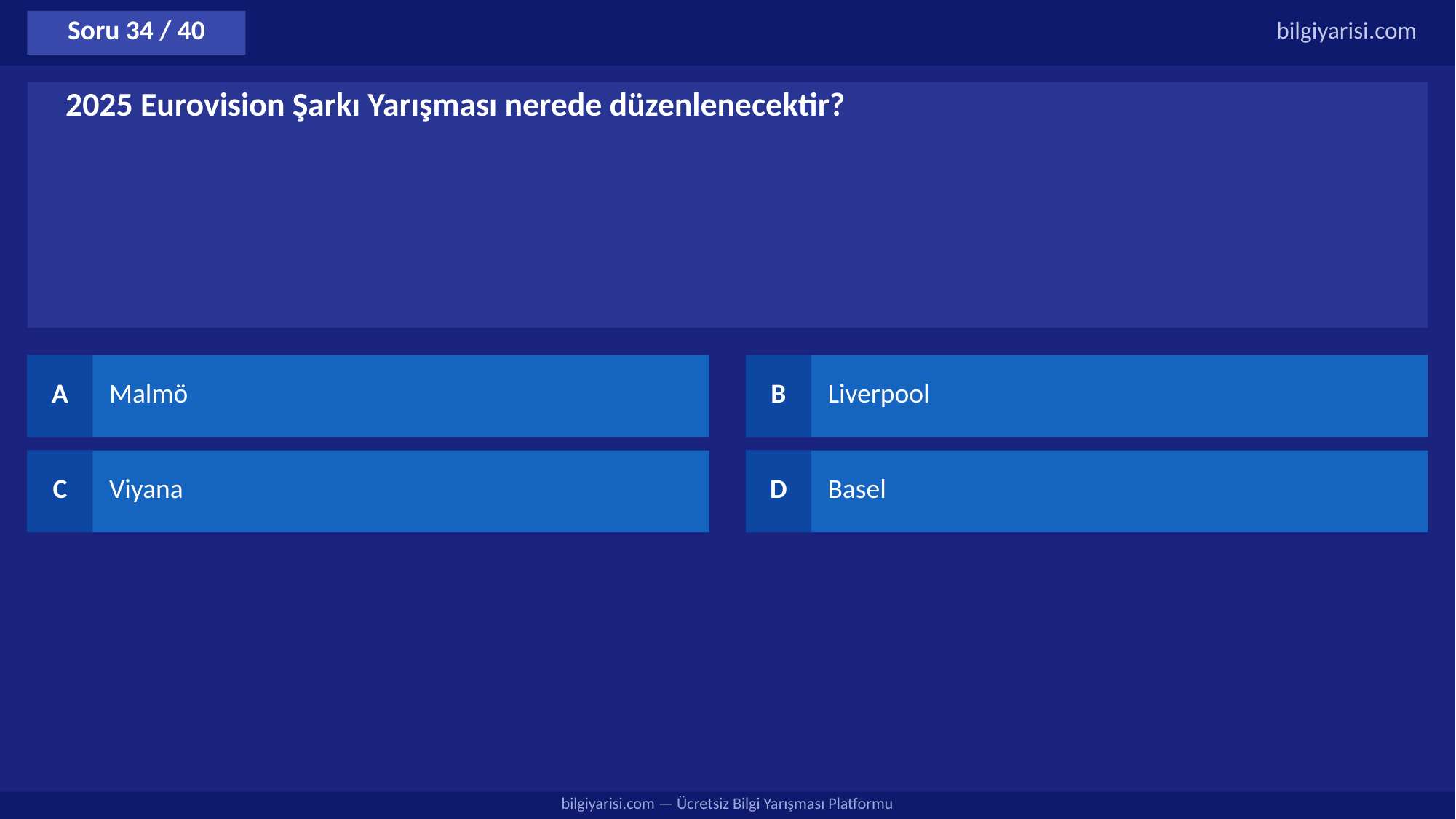

Soru 34 / 40
bilgiyarisi.com

2025 Eurovision Şarkı Yarışması nerede düzenlenecektir?

A
Malmö

B
Liverpool

C
Viyana

D
Basel
bilgiyarisi.com — Ücretsiz Bilgi Yarışması Platformu